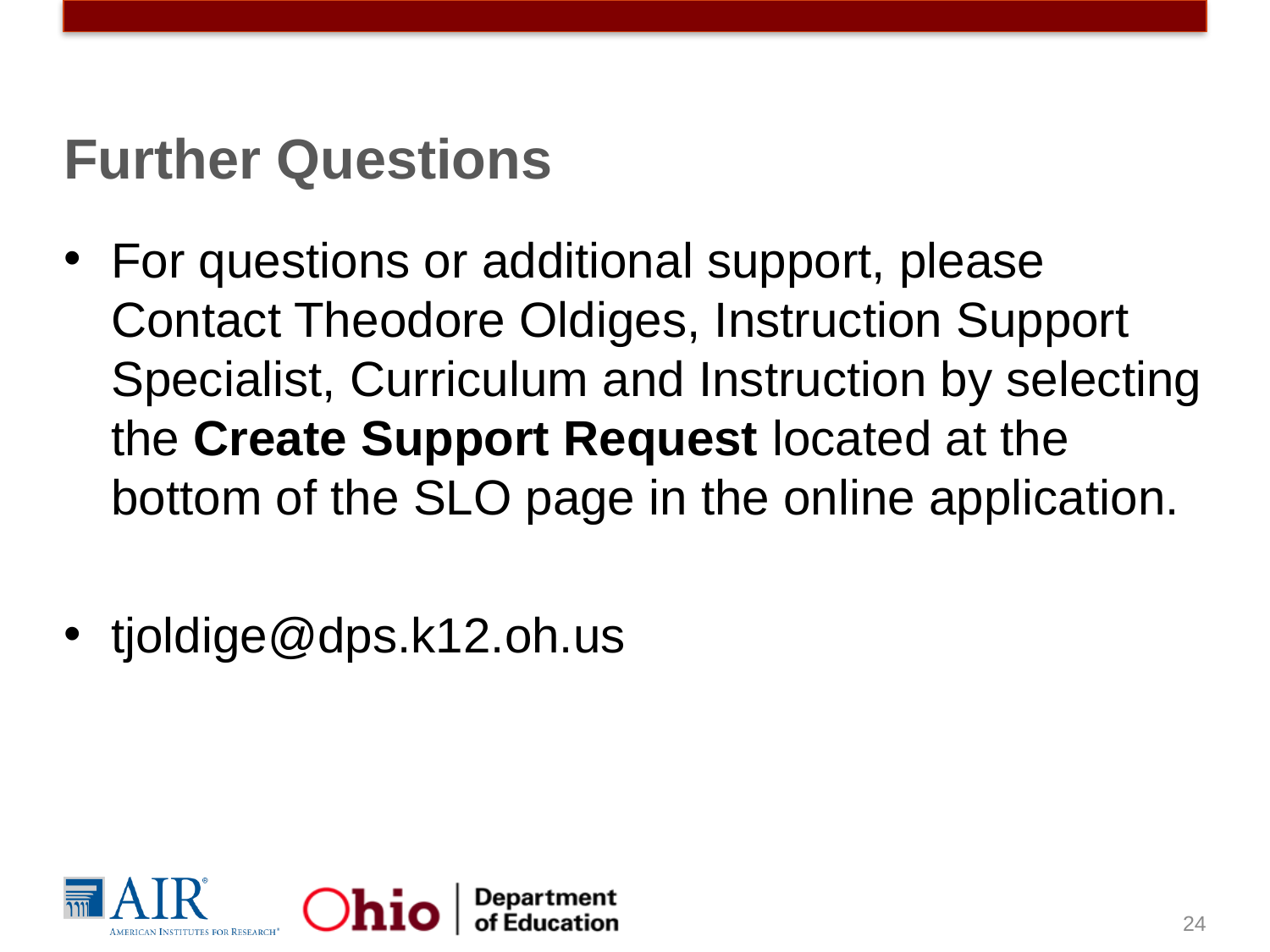

# Further Questions
For questions or additional support, please Contact Theodore Oldiges, Instruction Support Specialist, Curriculum and Instruction by selecting the Create Support Request located at the bottom of the SLO page in the online application.

tjoldige@dps.k12.oh.us
24